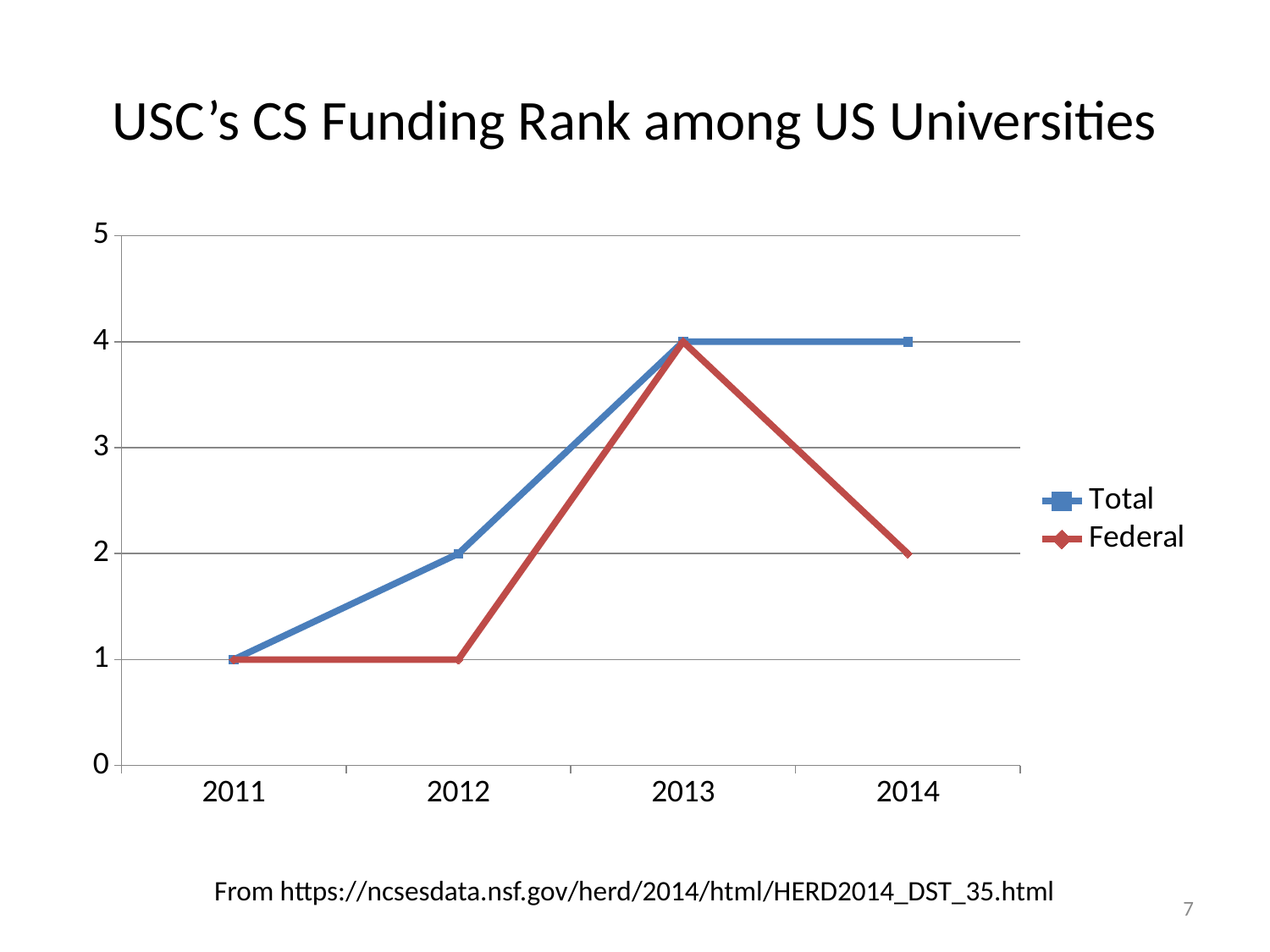

# USC’s CS Funding Rank among US Universities

### Chart

| Category | Total | Federal |
|---|---|---|
| 2011 | 1.0 | 1.0 |
| 2012 | 2.0 | 1.0 |
| 2013 | 4.0 | 4.0 |
| 2014 | 4.0 | 2.0 |
From https://ncsesdata.nsf.gov/herd/2014/html/HERD2014_DST_35.html
7